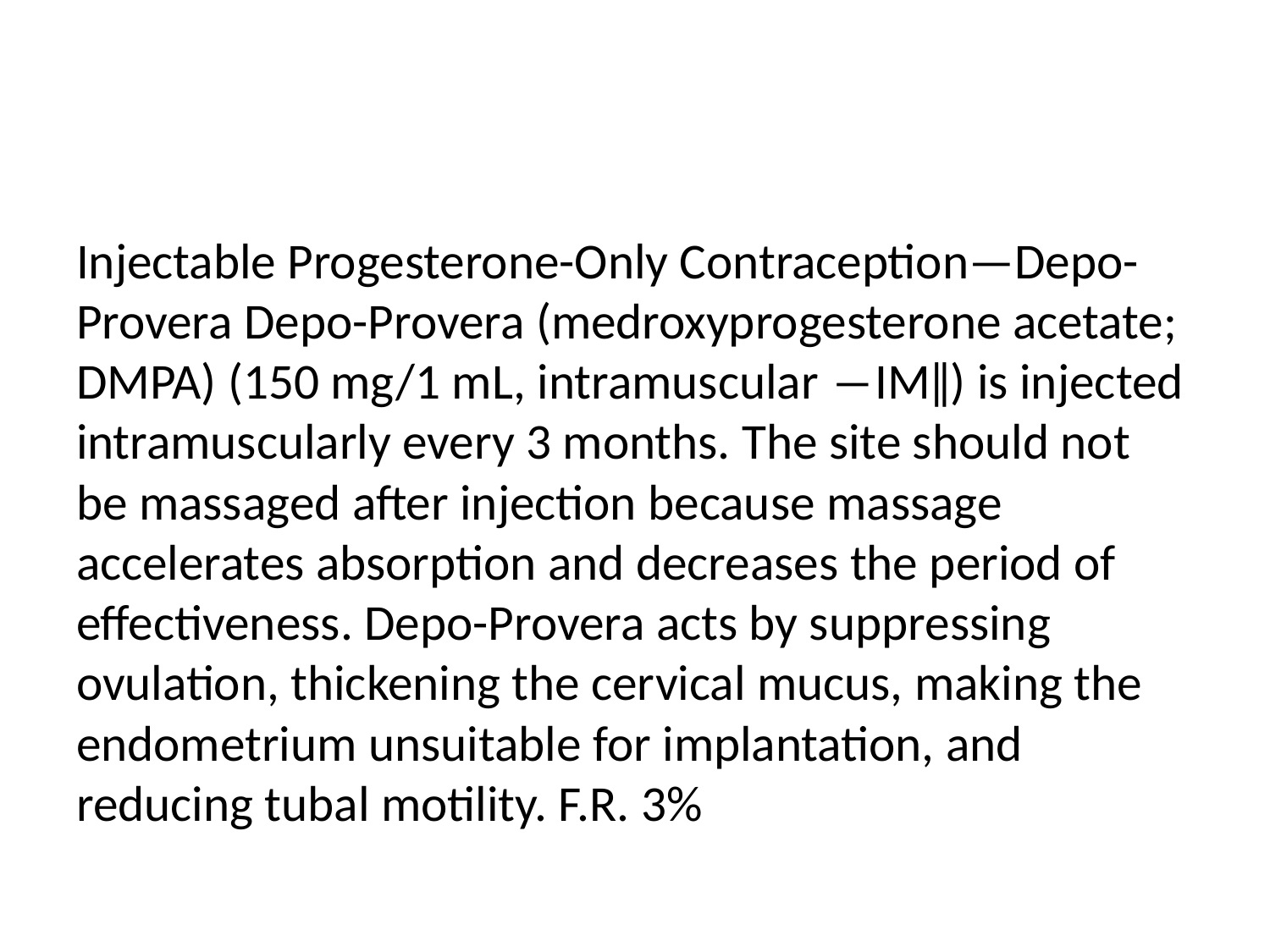

#
Injectable Progesterone-Only Contraception—Depo-Provera Depo-Provera (medroxyprogesterone acetate; DMPA) (150 mg/1 mL, intramuscular ―IM‖) is injected intramuscularly every 3 months. The site should not be massaged after injection because massage accelerates absorption and decreases the period of effectiveness. Depo-Provera acts by suppressing ovulation, thickening the cervical mucus, making the endometrium unsuitable for implantation, and reducing tubal motility. F.R. 3%